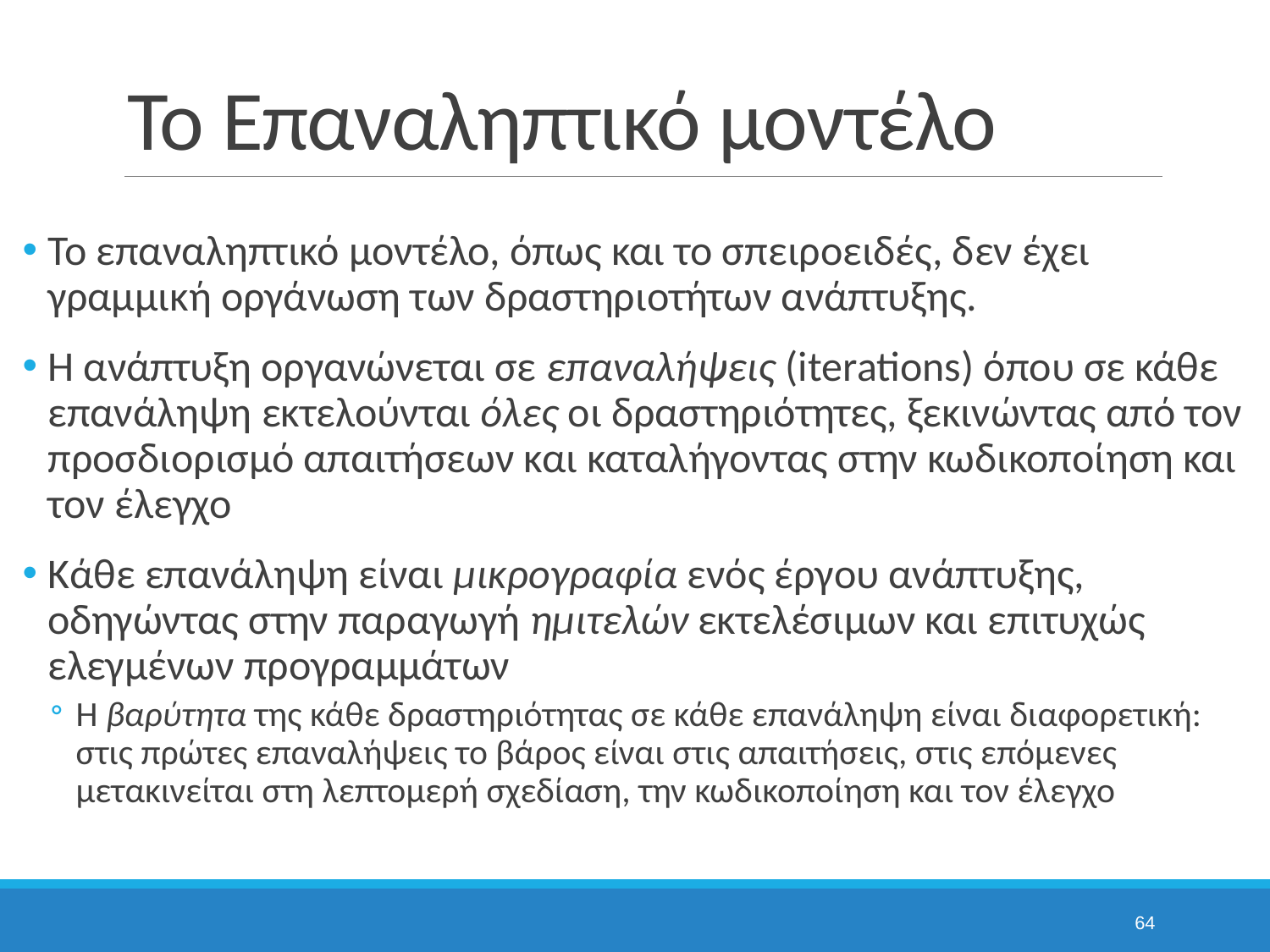

# Το Επαναληπτικό μοντέλο
Το επαναληπτικό μοντέλο, όπως και το σπειροειδές, δεν έχει γραμμική οργάνωση των δραστηριοτήτων ανάπτυξης.
Η ανάπτυξη οργανώνεται σε επαναλήψεις (iterations) όπου σε κάθε επανάληψη εκτελούνται όλες οι δραστηριότητες, ξεκινώντας από τον προσδιορισμό απαιτήσεων και καταλήγοντας στην κωδικοποίηση και τον έλεγχο
Κάθε επανάληψη είναι μικρογραφία ενός έργου ανάπτυξης, οδηγώντας στην παραγωγή ημιτελών εκτελέσιμων και επιτυχώς ελεγμένων προγραμμάτων
Η βαρύτητα της κάθε δραστηριότητας σε κάθε επανάληψη είναι διαφορετική: στις πρώτες επαναλήψεις το βάρος είναι στις απαιτήσεις, στις επόμενες μετακινείται στη λεπτομερή σχεδίαση, την κωδικοποίηση και τον έλεγχο
64